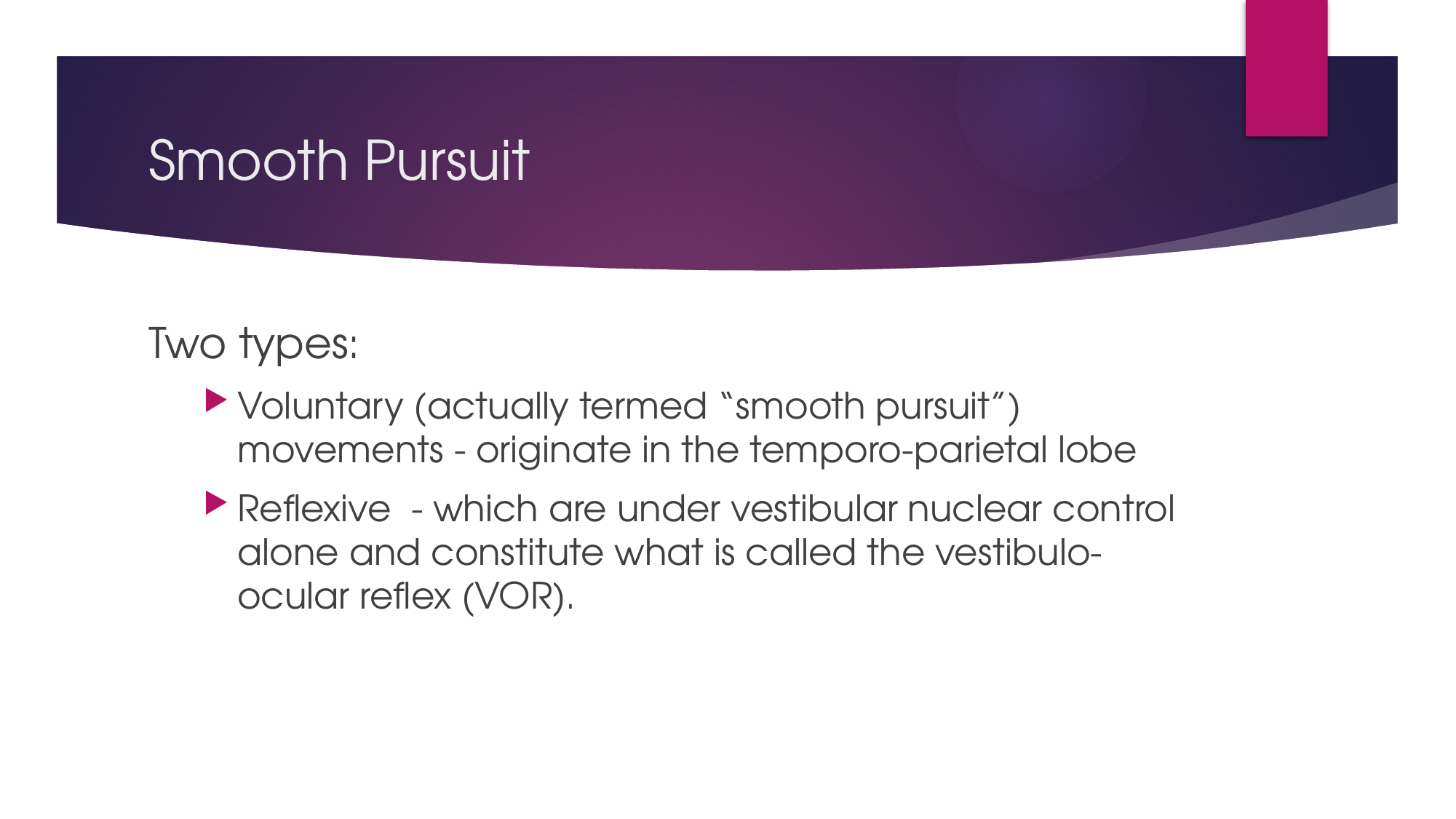

# Smooth Pursuit
Two types:
Voluntary (actually termed “smooth pursuit”) movements - originate in the temporo-parietal lobe
Reflexive  - which are under vestibular nuclear control alone and constitute what is called the vestibulo-ocular reflex (VOR).